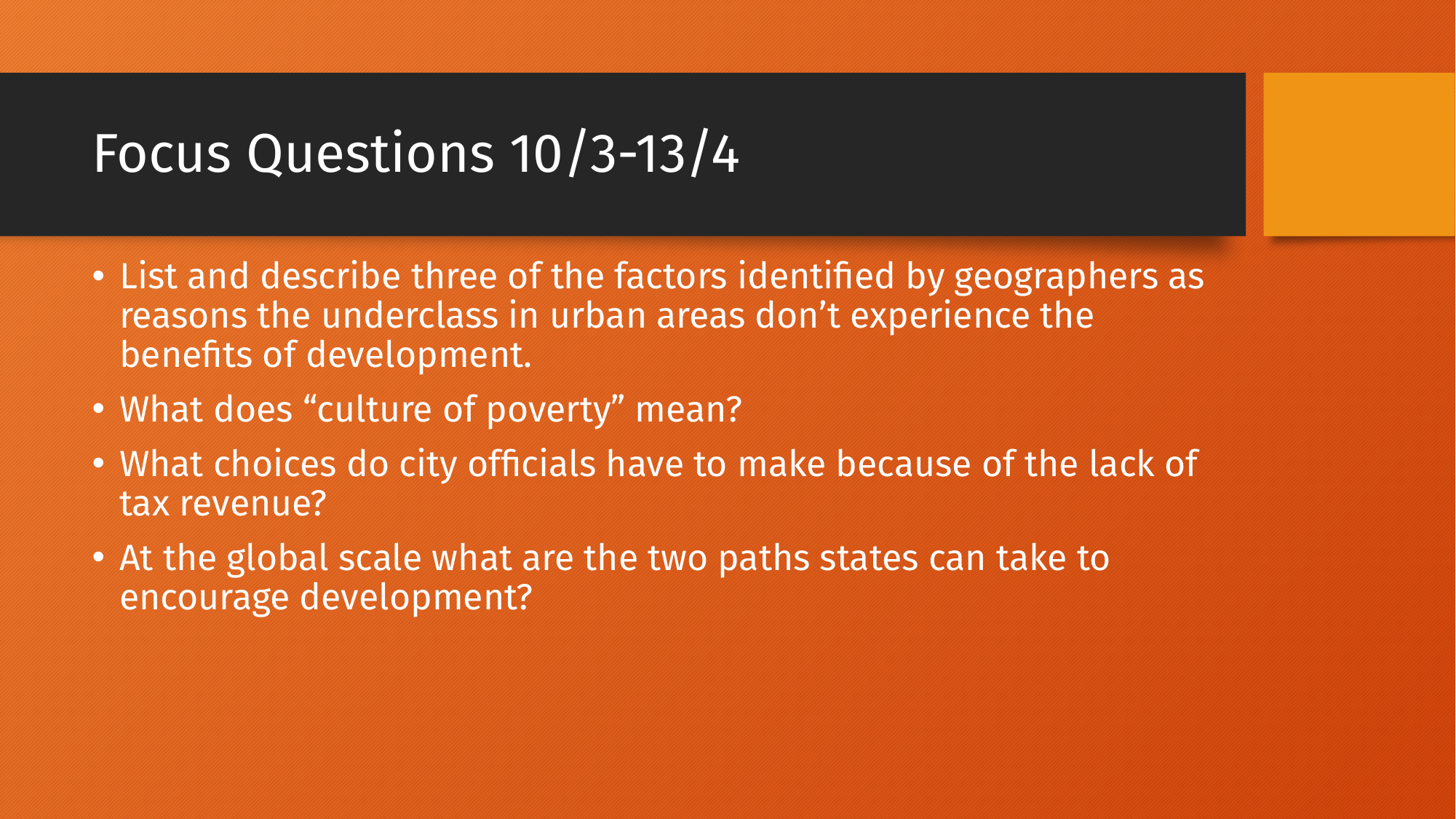

# Focus Questions 10/3-13/4
List and describe three of the factors identified by geographers as reasons the underclass in urban areas don’t experience the benefits of development.
What does “culture of poverty” mean?
What choices do city officials have to make because of the lack of tax revenue?
At the global scale what are the two paths states can take to encourage development?